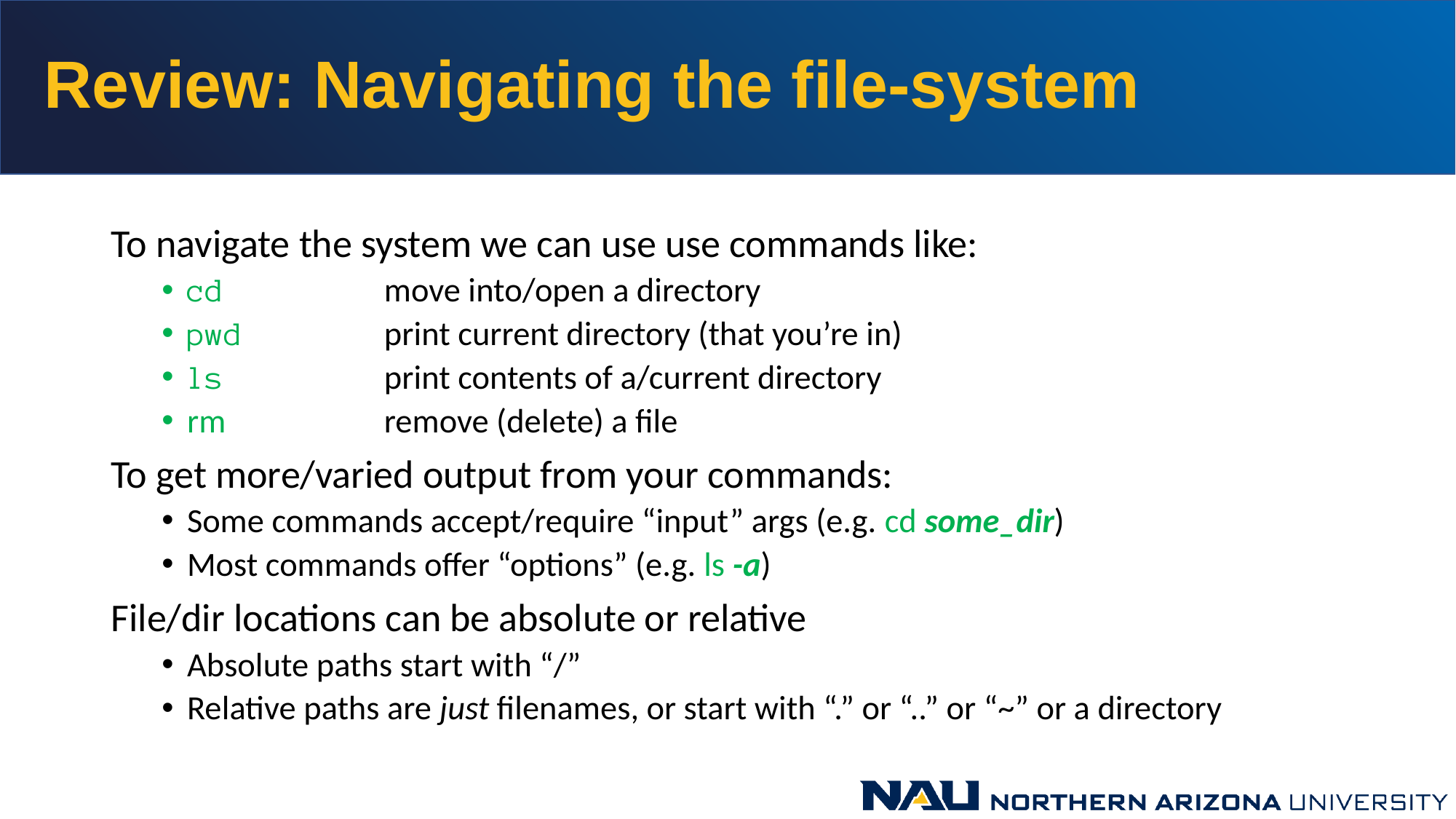

# Review: Navigating the file-system
To navigate the system we can use use commands like:
cd		move into/open a directory
pwd		print current directory (that you’re in)
ls		print contents of a/current directory
rm		remove (delete) a file
To get more/varied output from your commands:
Some commands accept/require “input” args (e.g. cd some_dir)
Most commands offer “options” (e.g. ls -a)
File/dir locations can be absolute or relative
Absolute paths start with “/”
Relative paths are just filenames, or start with “.” or “..” or “~” or a directory